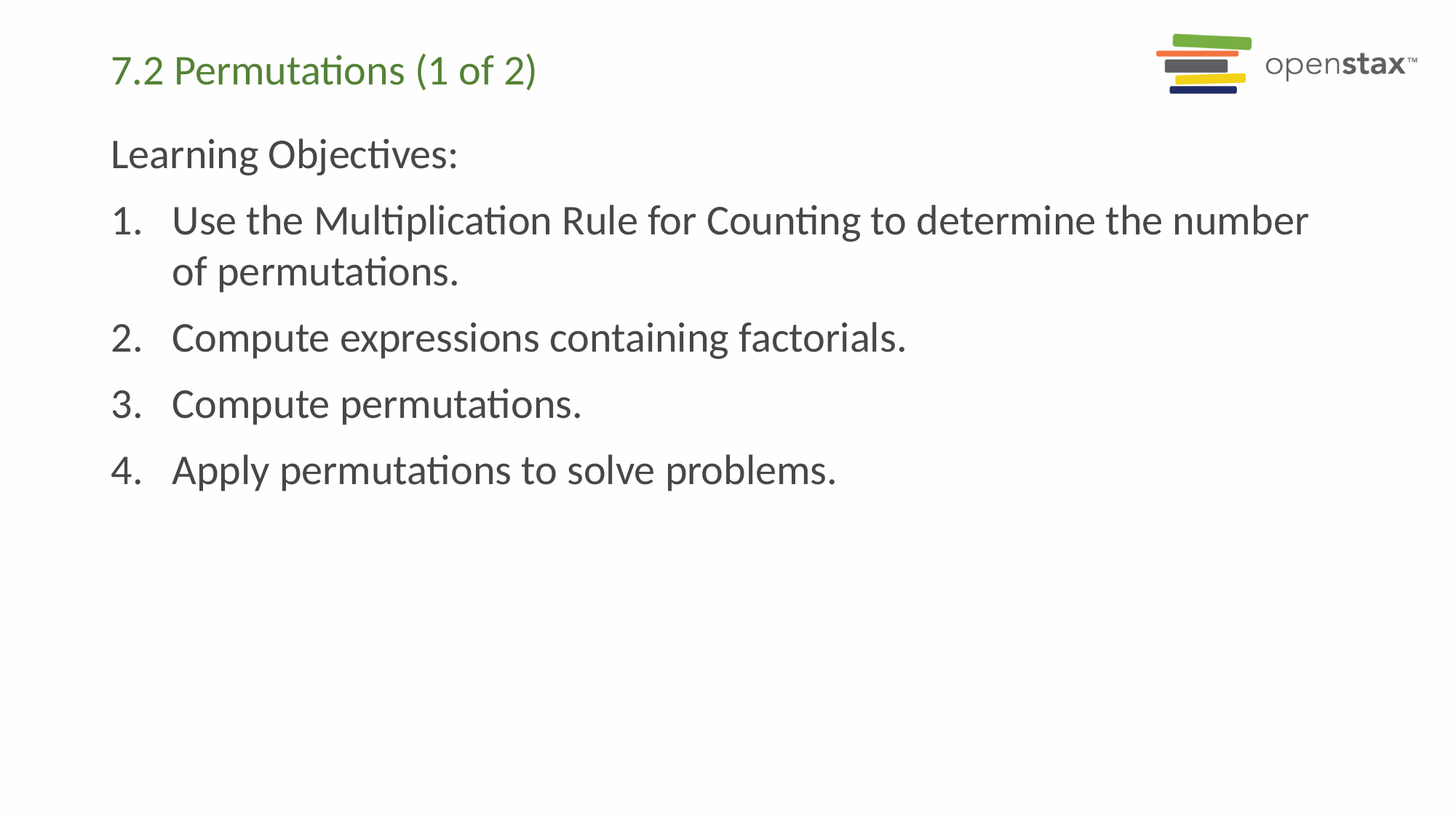

# 7.2 Permutations (1 of 2)
Learning Objectives:
Use the Multiplication Rule for Counting to determine the number of permutations.
Compute expressions containing factorials.
Compute permutations.
Apply permutations to solve problems.